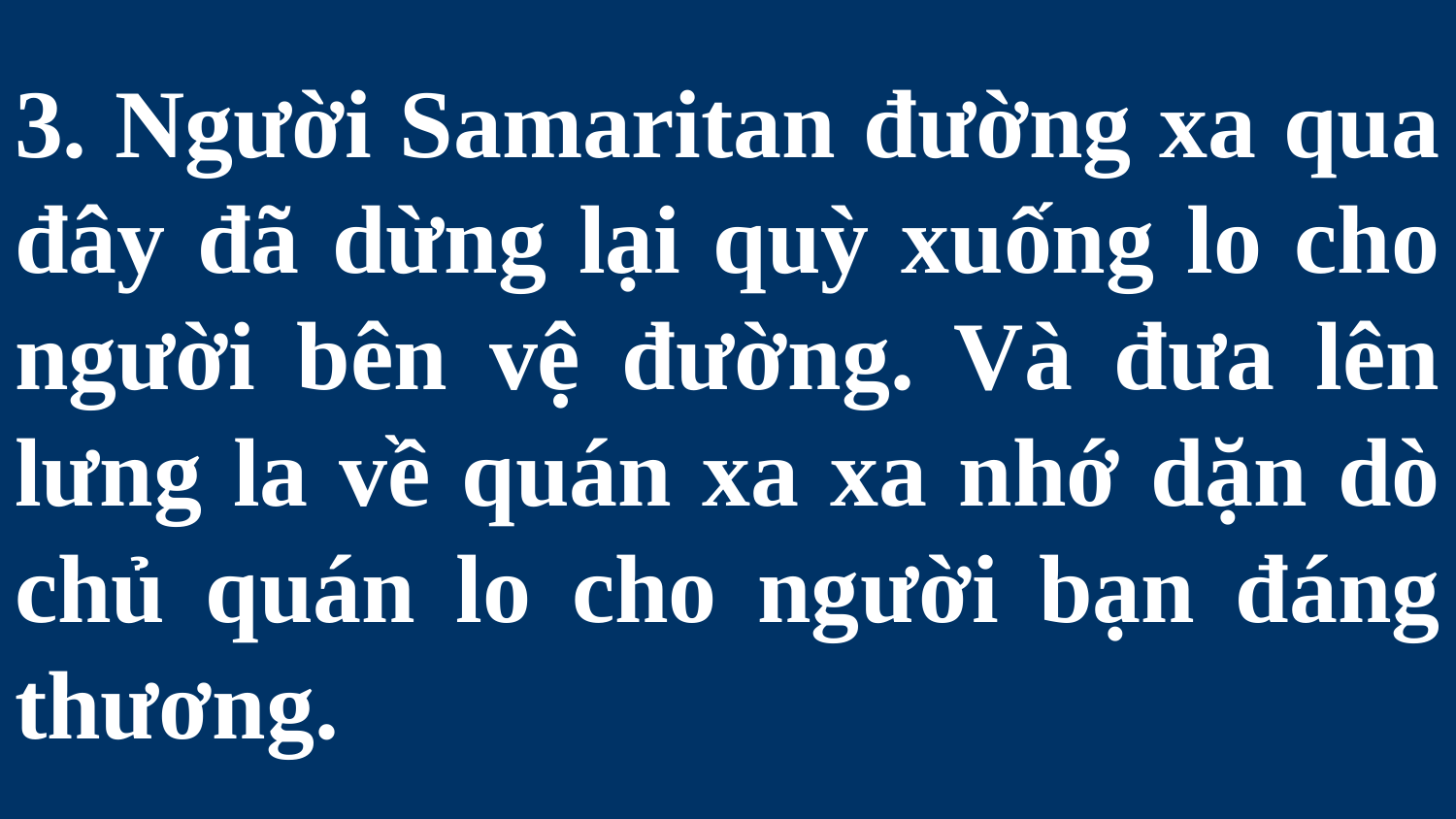

# 3. Người Samaritan đường xa qua đây đã dừng lại quỳ xuống lo cho người bên vệ đường. Và đưa lên lưng la về quán xa xa nhớ dặn dò chủ quán lo cho người bạn đáng thương.